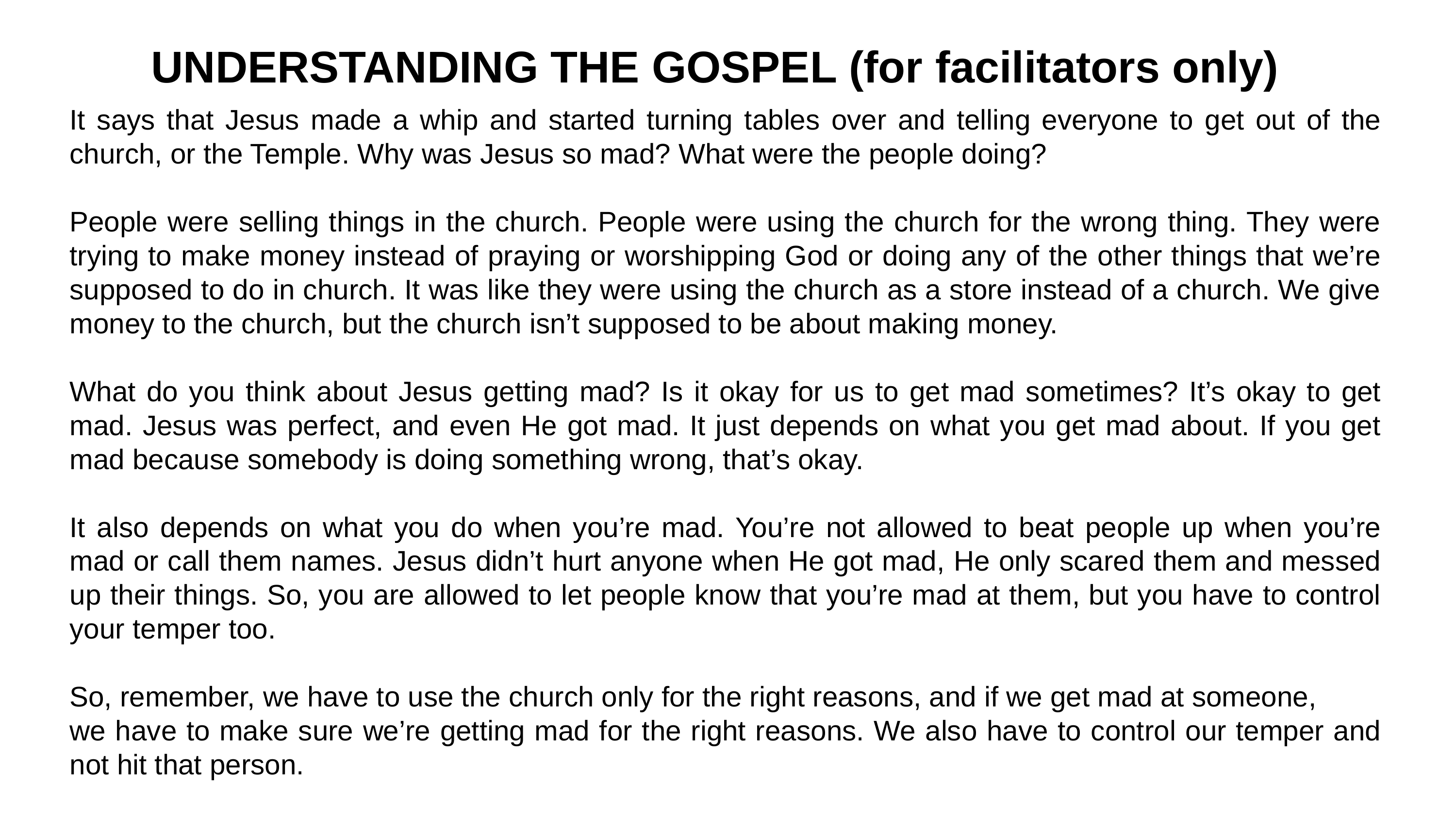

UNDERSTANDING THE GOSPEL (for facilitators only)
It says that Jesus made a whip and started turning tables over and telling everyone to get out of the church, or the Temple. Why was Jesus so mad? What were the people doing?

People were selling things in the church. People were using the church for the wrong thing. They were trying to make money instead of praying or worshipping God or doing any of the other things that we’re supposed to do in church. It was like they were using the church as a store instead of a church. We give money to the church, but the church isn’t supposed to be about making money.

What do you think about Jesus getting mad? Is it okay for us to get mad sometimes? It’s okay to get mad. Jesus was perfect, and even He got mad. It just depends on what you get mad about. If you get mad because somebody is doing something wrong, that’s okay.

It also depends on what you do when you’re mad. You’re not allowed to beat people up when you’re mad or call them names. Jesus didn’t hurt anyone when He got mad, He only scared them and messed up their things. So, you are allowed to let people know that you’re mad at them, but you have to control your temper too.

So, remember, we have to use the church only for the right reasons, and if we get mad at someone,
we have to make sure we’re getting mad for the right reasons. We also have to control our temper and not hit that person.